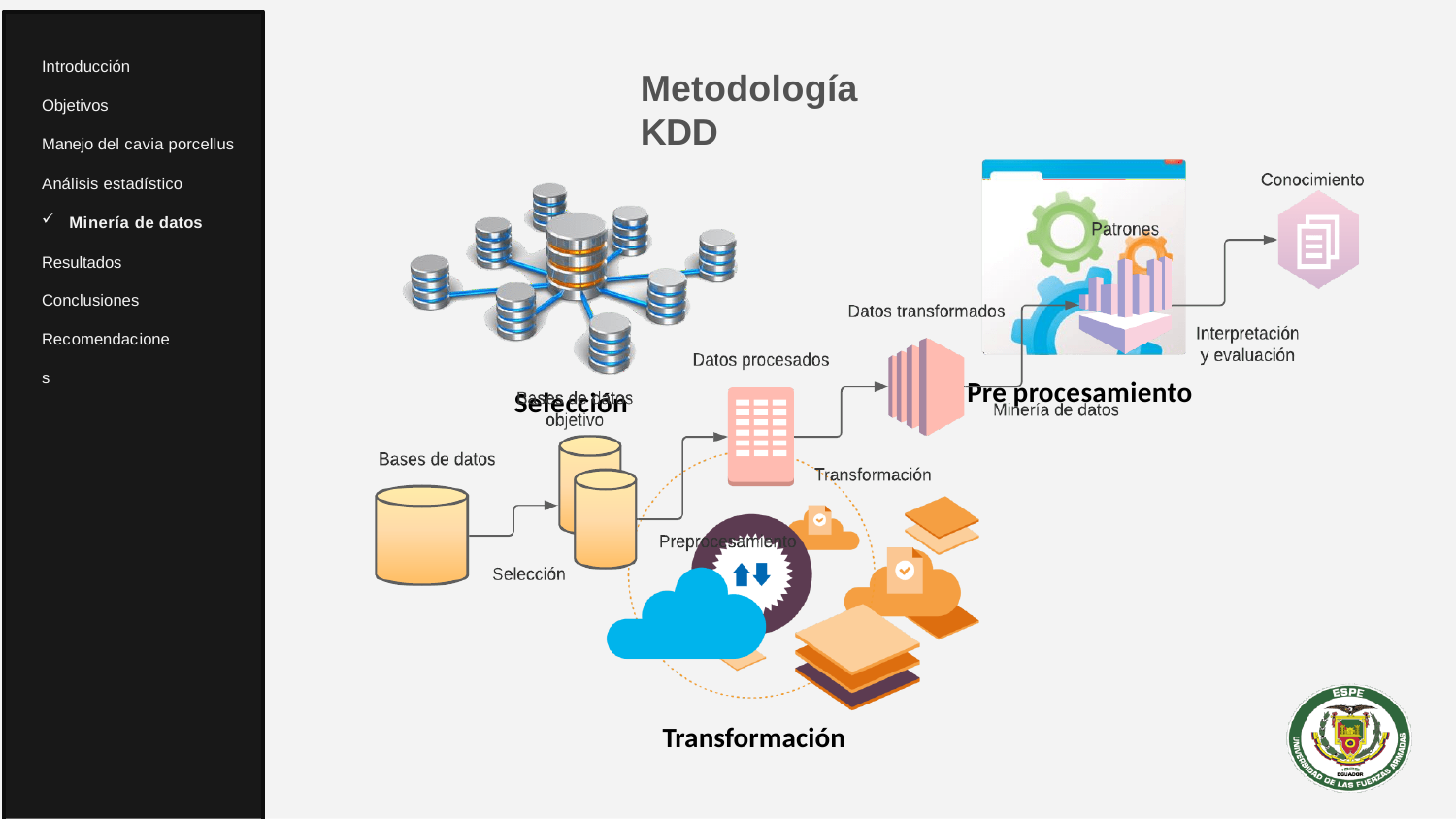

Introducción
# Metodología KDD
Objetivos

Manejo del cavia porcellus

Análisis estadístico

Minería de datos
Resultados  Conclusiones  Recomendaciones

Pre procesamiento
Selección

Transformación